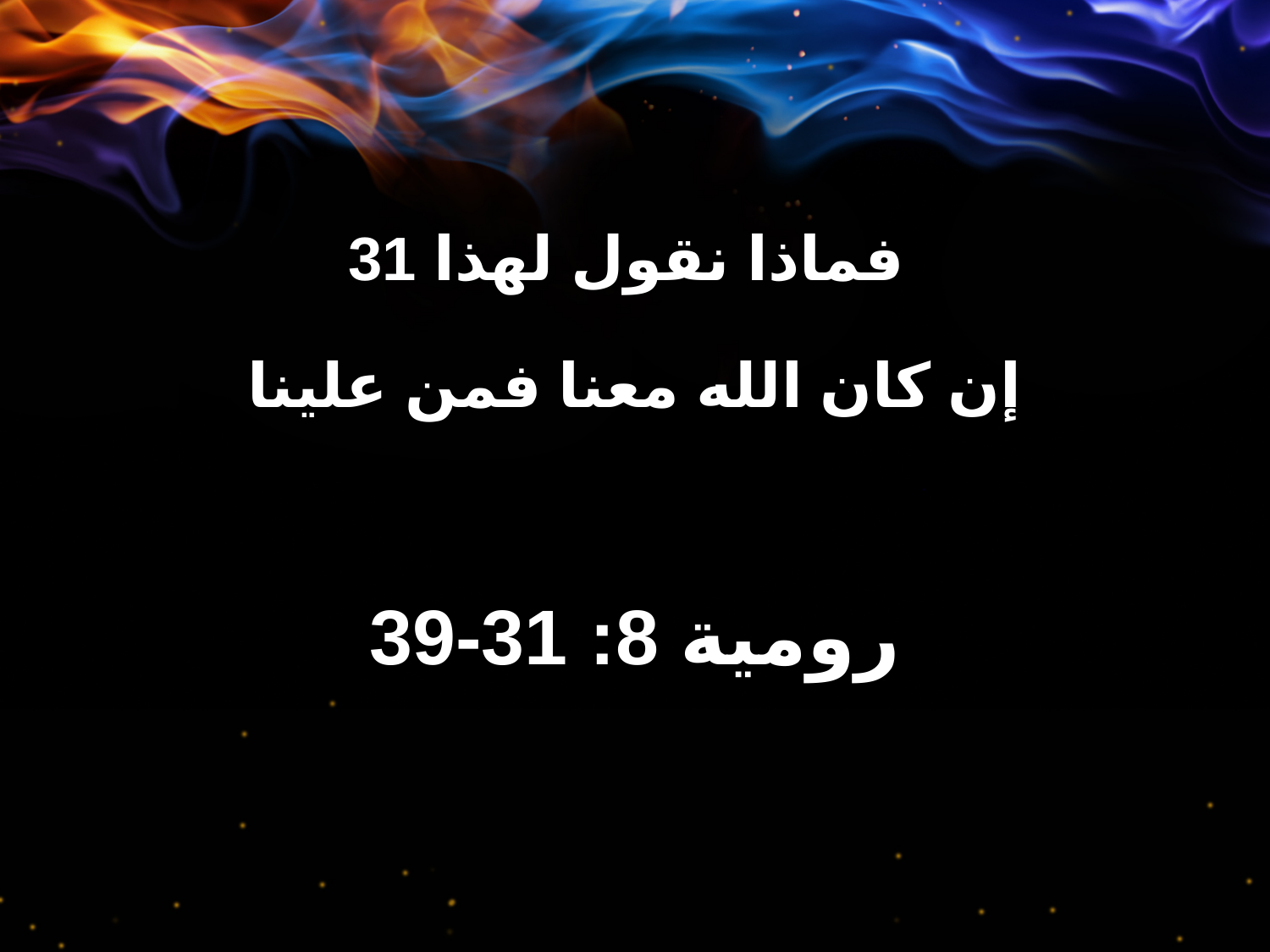

31 فماذا نقول لهذا
إن كان الله معنا فمن علينا

رومية 8: 31-39